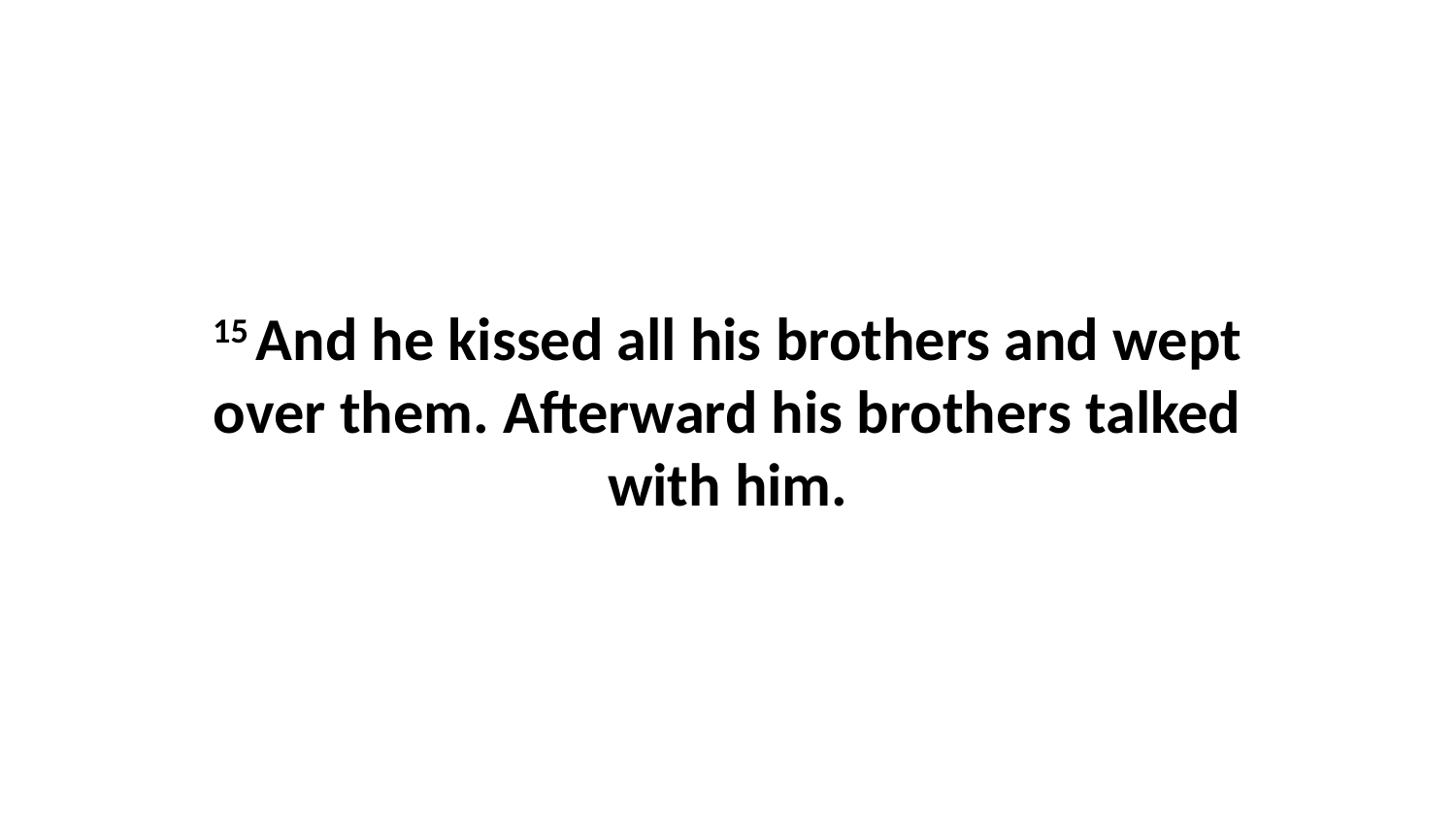

15 And he kissed all his brothers and wept over them. Afterward his brothers talked with him.